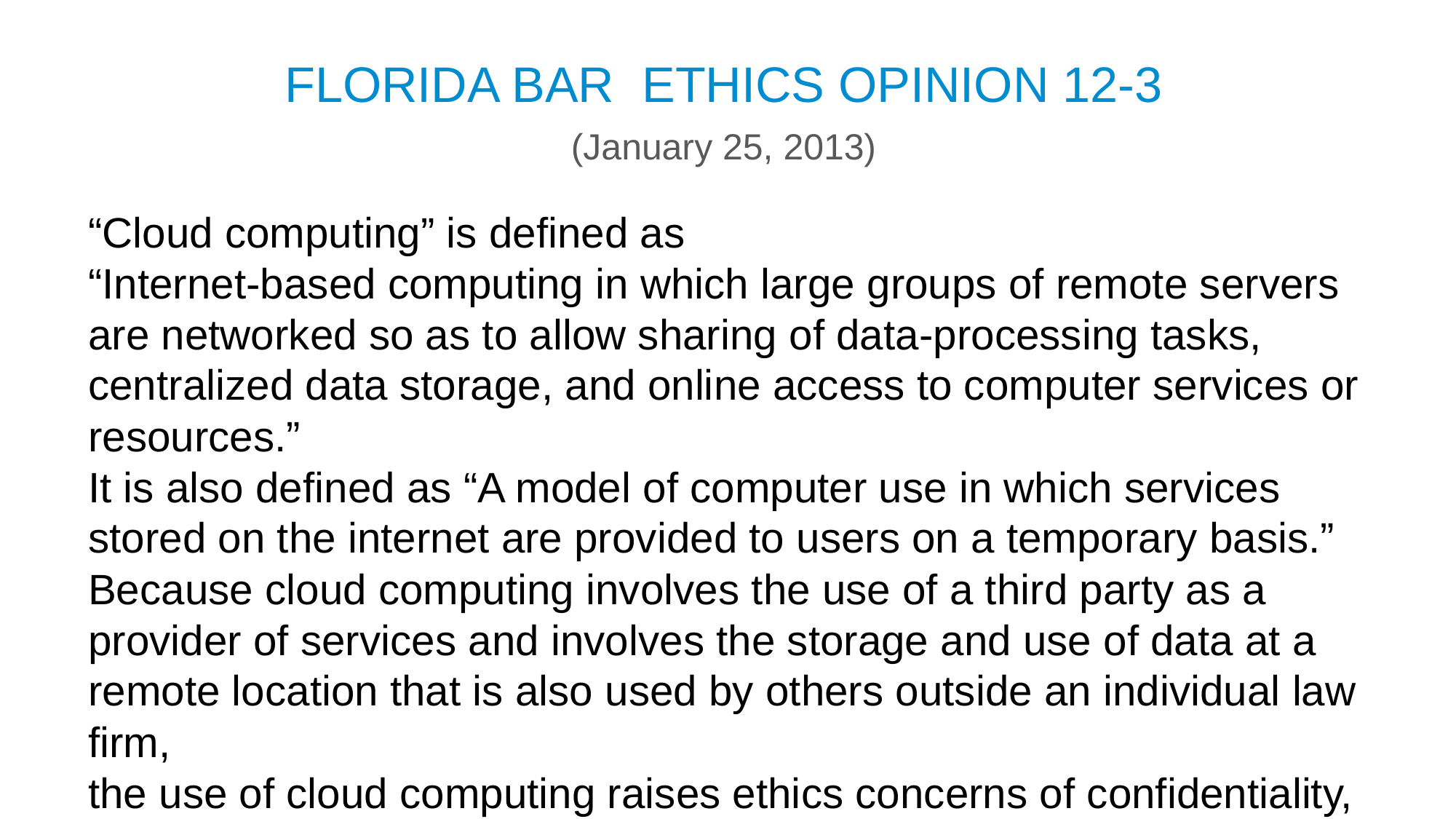

# FLORIDA BAR  ETHICS OPINION 12-3
(January 25, 2013)
“Cloud computing” is defined as
“Internet-based computing in which large groups of remote servers are networked so as to allow sharing of data-processing tasks, centralized data storage, and online access to computer services or resources.”
It is also defined as “A model of computer use in which services stored on the internet are provided to users on a temporary basis.”
Because cloud computing involves the use of a third party as a provider of services and involves the storage and use of data at a remote location that is also used by others outside an individual law firm,
the use of cloud computing raises ethics concerns of confidentiality, competence, and proper supervision of nonlawyers.